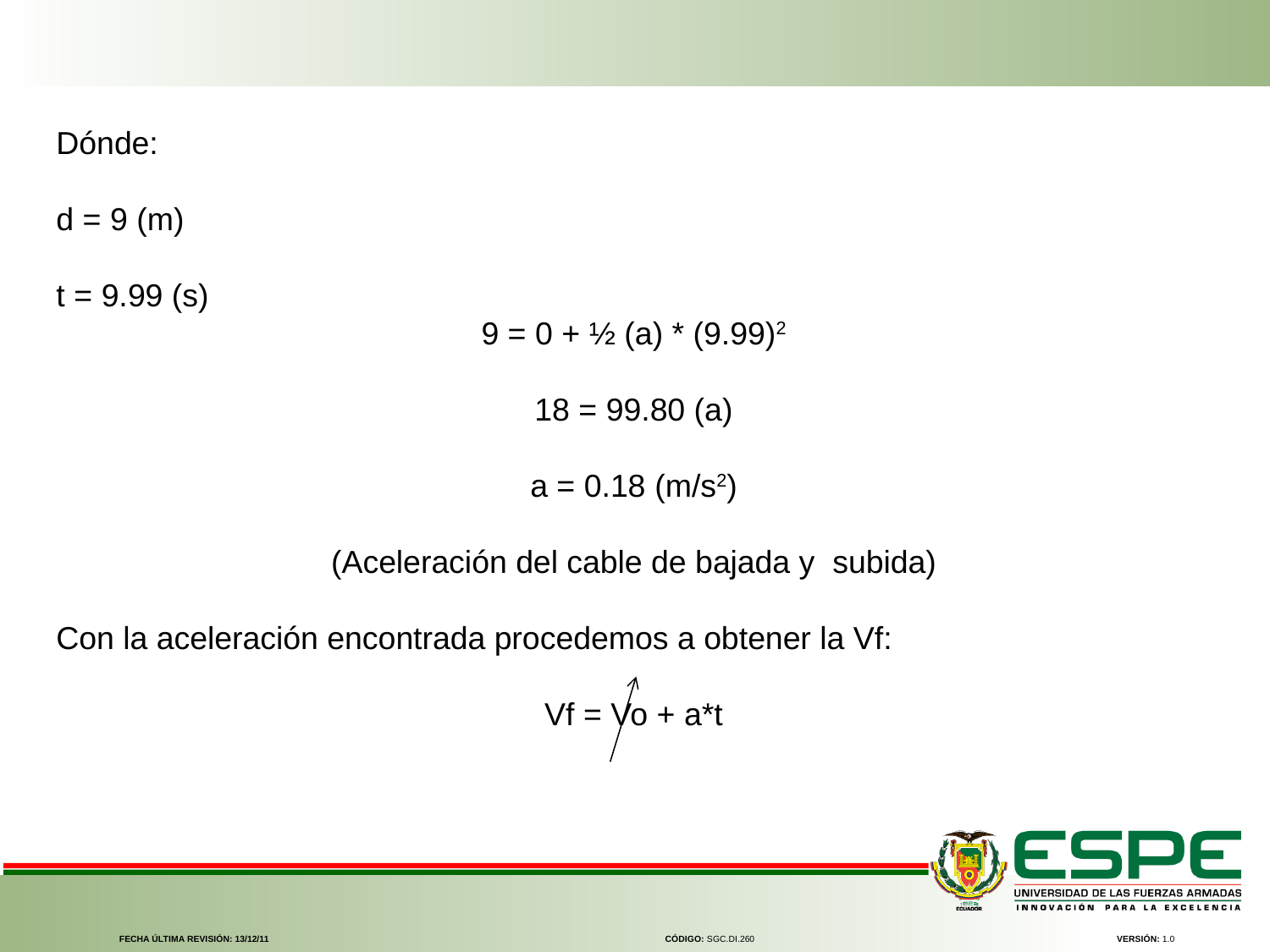

Dónde:

d = 9 (m)

t = 9.99 (s)
9 = 0 + ½ (a) * (9.99)2

18 = 99.80 (a)

a = 0.18 (m/s2)

(Aceleración del cable de bajada y  subida)

Con la aceleración encontrada procedemos a obtener la Vf:

Vf = Vo + a*t

FECHA ÚLTIMA REVISIÓN: 13/12/11
CÓDIGO: SGC.DI.260
VERSIÓN: 1.0